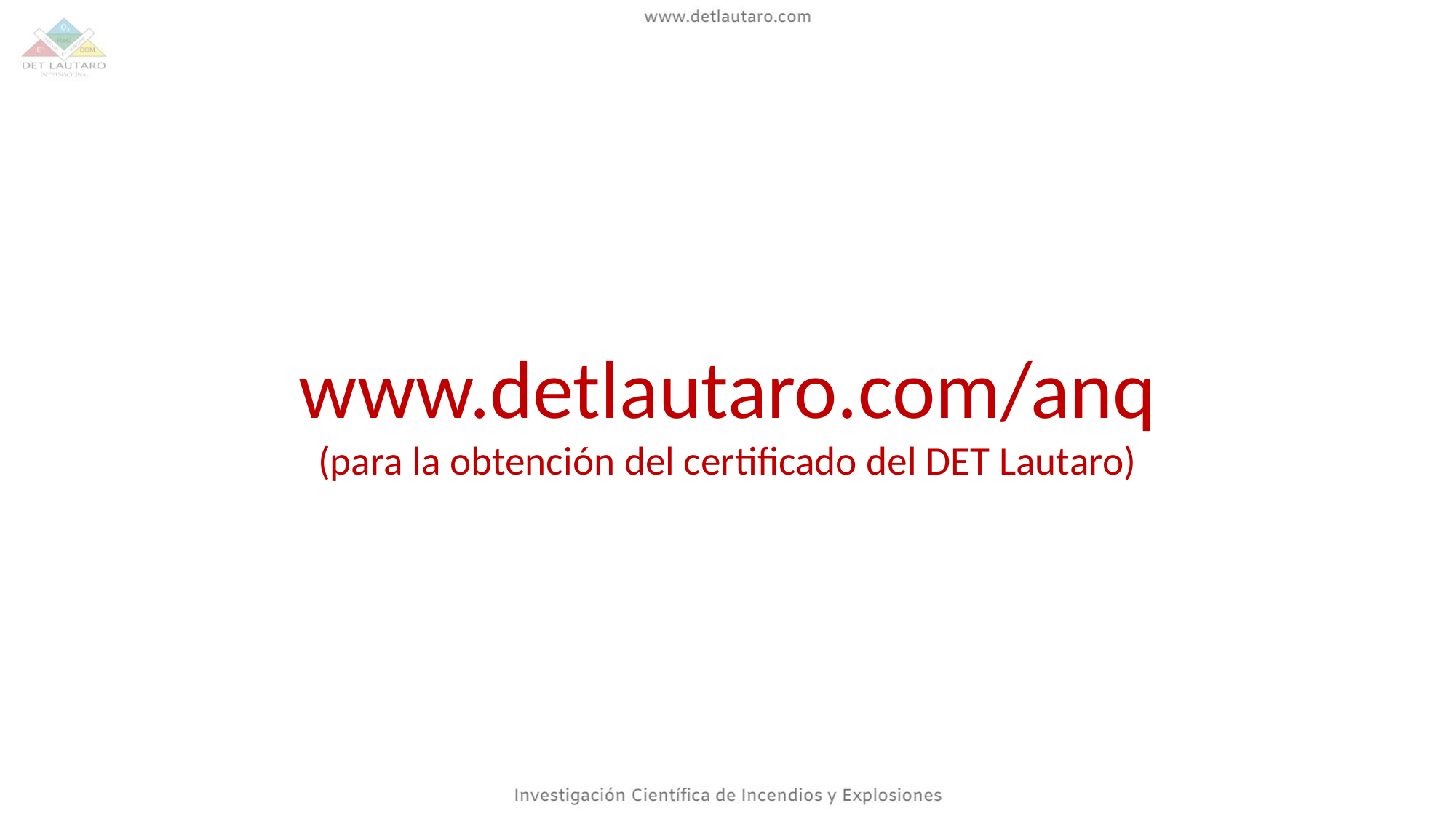

# www.detlautaro.com/anq (para la obtención del certificado del DET Lautaro)